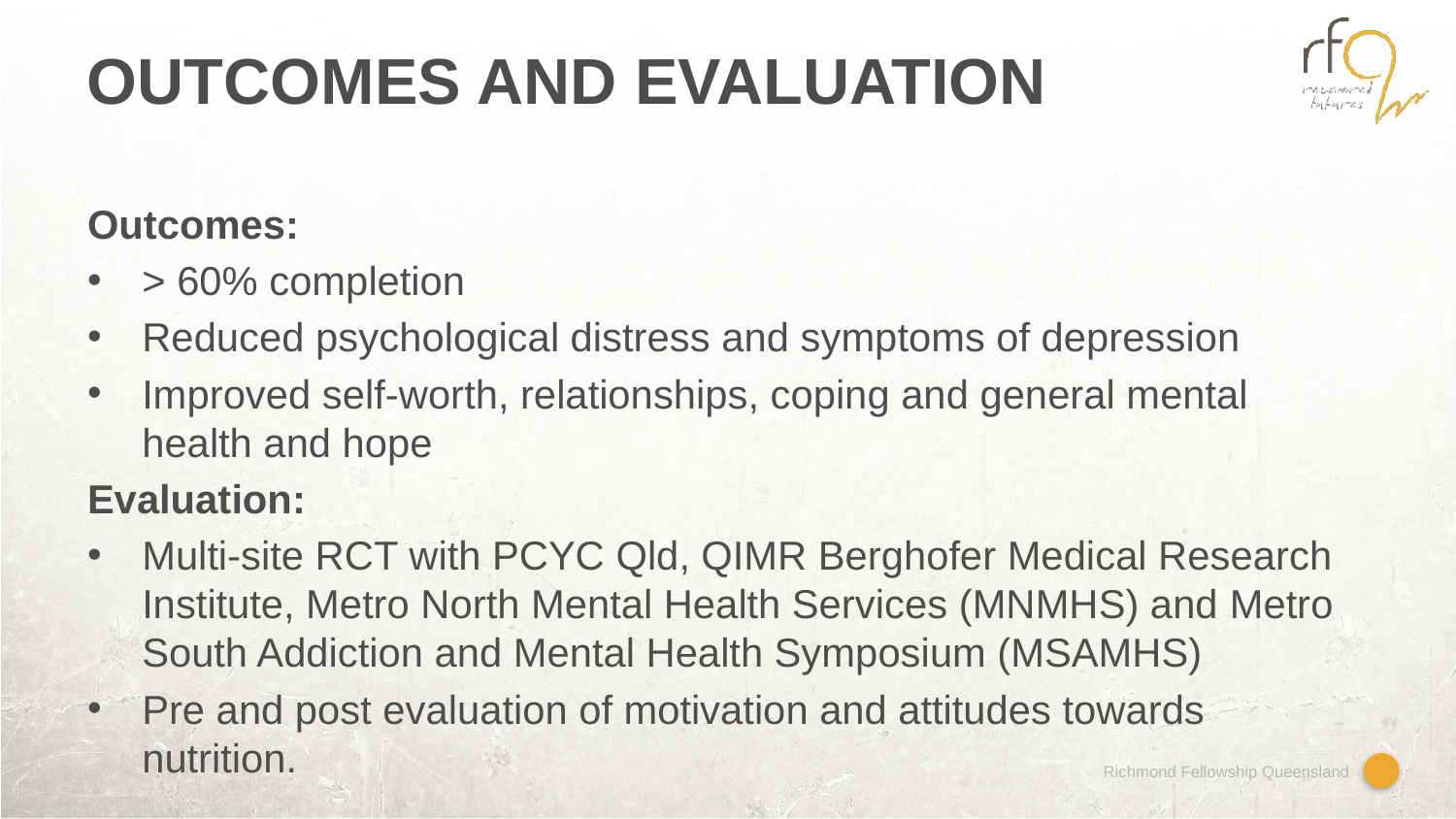

# Outcomes and evaluation
Outcomes:
> 60% completion
Reduced psychological distress and symptoms of depression
Improved self-worth, relationships, coping and general mental health and hope
Evaluation:
Multi-site RCT with PCYC Qld, QIMR Berghofer Medical Research Institute, Metro North Mental Health Services (MNMHS) and Metro South Addiction and Mental Health Symposium (MSAMHS)
Pre and post evaluation of motivation and attitudes towards nutrition.